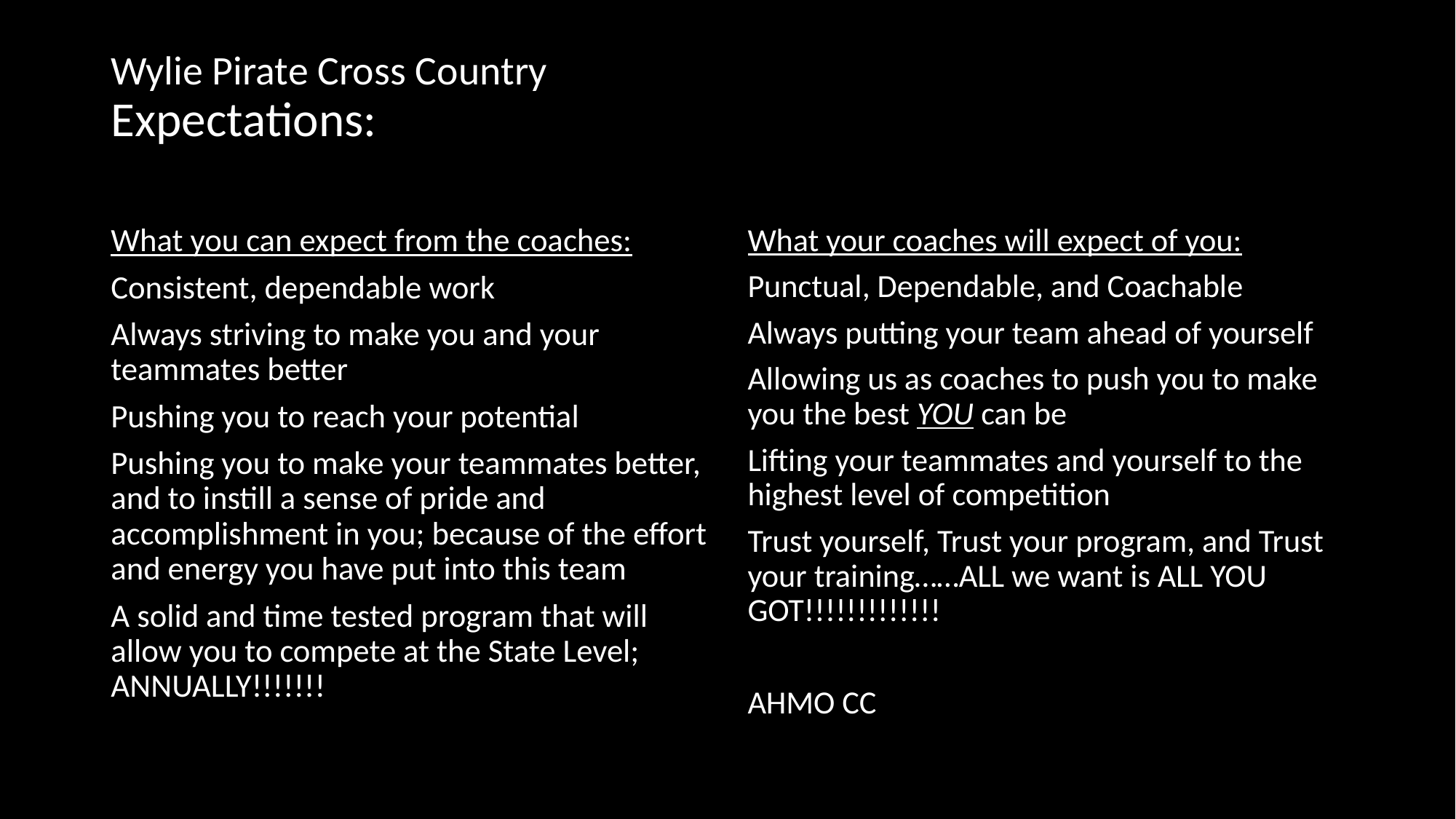

# Wylie Pirate Cross Country Expectations:
What you can expect from the coaches:
Consistent, dependable work
Always striving to make you and your teammates better
Pushing you to reach your potential
Pushing you to make your teammates better, and to instill a sense of pride and accomplishment in you; because of the effort and energy you have put into this team
A solid and time tested program that will allow you to compete at the State Level; ANNUALLY!!!!!!!
What your coaches will expect of you:
Punctual, Dependable, and Coachable
Always putting your team ahead of yourself
Allowing us as coaches to push you to make you the best YOU can be
Lifting your teammates and yourself to the highest level of competition
Trust yourself, Trust your program, and Trust your training……ALL we want is ALL YOU GOT!!!!!!!!!!!!!

AHMO CC